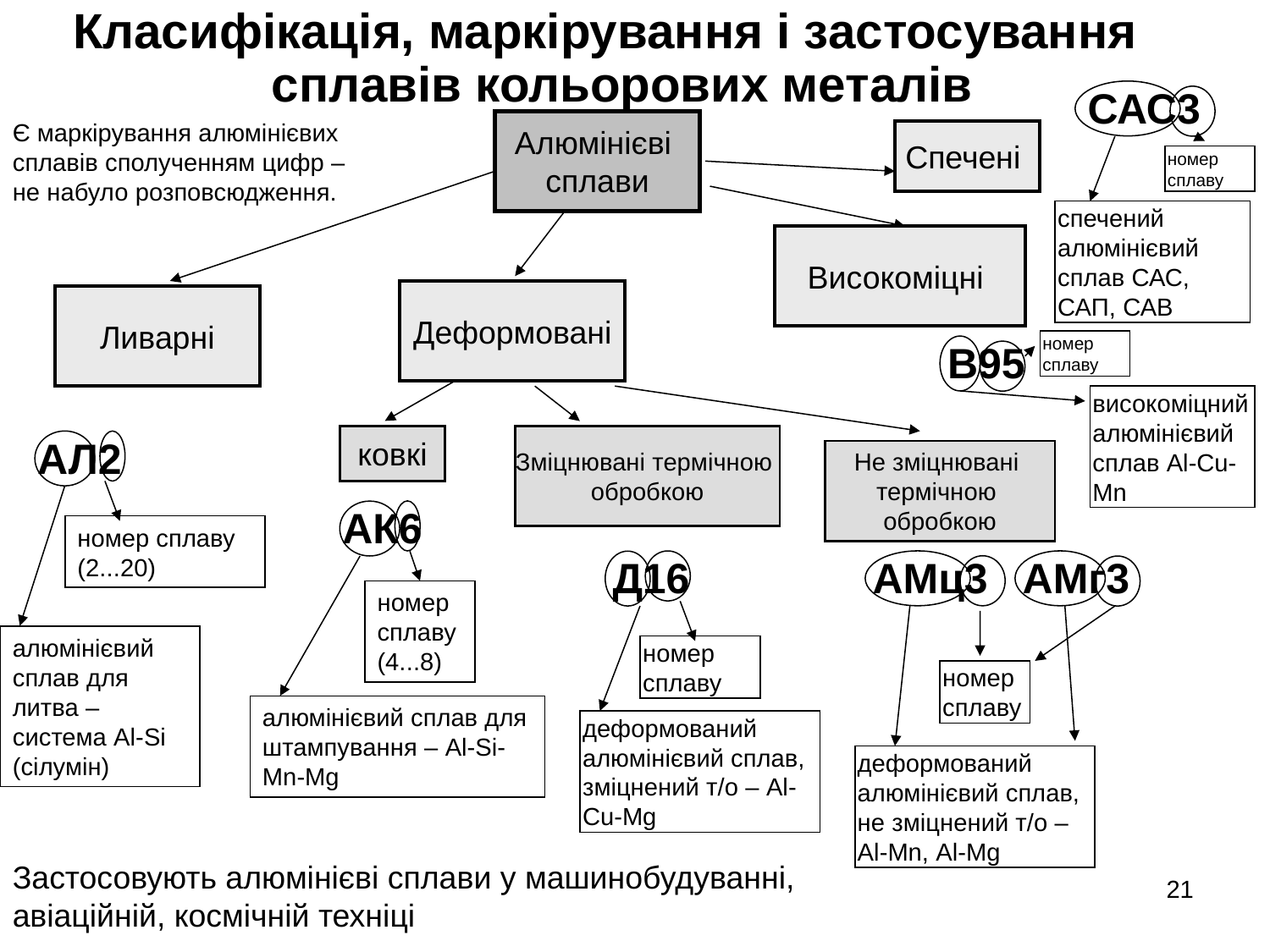

Класифікація, маркірування і застосування сплавів кольорових металів

САС3

Є маркірування алюмінієвих сплавів сполученням цифр – не набуло розповсюдження.
Алюмінієві
сплави
Спечені

номер сплаву

спечений алюмінієвий сплав САС, САП, САВ

Високоміцні
Деформовані
Ливарні

номер сплаву
В95

високоміцний алюмінієвий сплав Аl-Сu-Мn

ковкі
Зміцнювані термічною
обробкою
АЛ2

Не зміцнювані
термічною
обробкою

АК6

номер сплаву (2...20)

АМц3

АМг3

Д16

номер сплаву (4...8)

алюмінієвий сплав для литва – система Al-Si (сілумін)
номер сплаву
номер сплаву
алюмінієвий сплав для штампування – Al-Si-Mn-Mg
деформований алюмінієвий сплав, зміцнений т/о – Al-Cu-Mg
деформований алюмінієвий сплав,  не зміцнений т/о – Al-Mn, Al-Mg
Застосовують алюмінієві сплави у машинобудуванні, авіаційній, космічній техніці
21